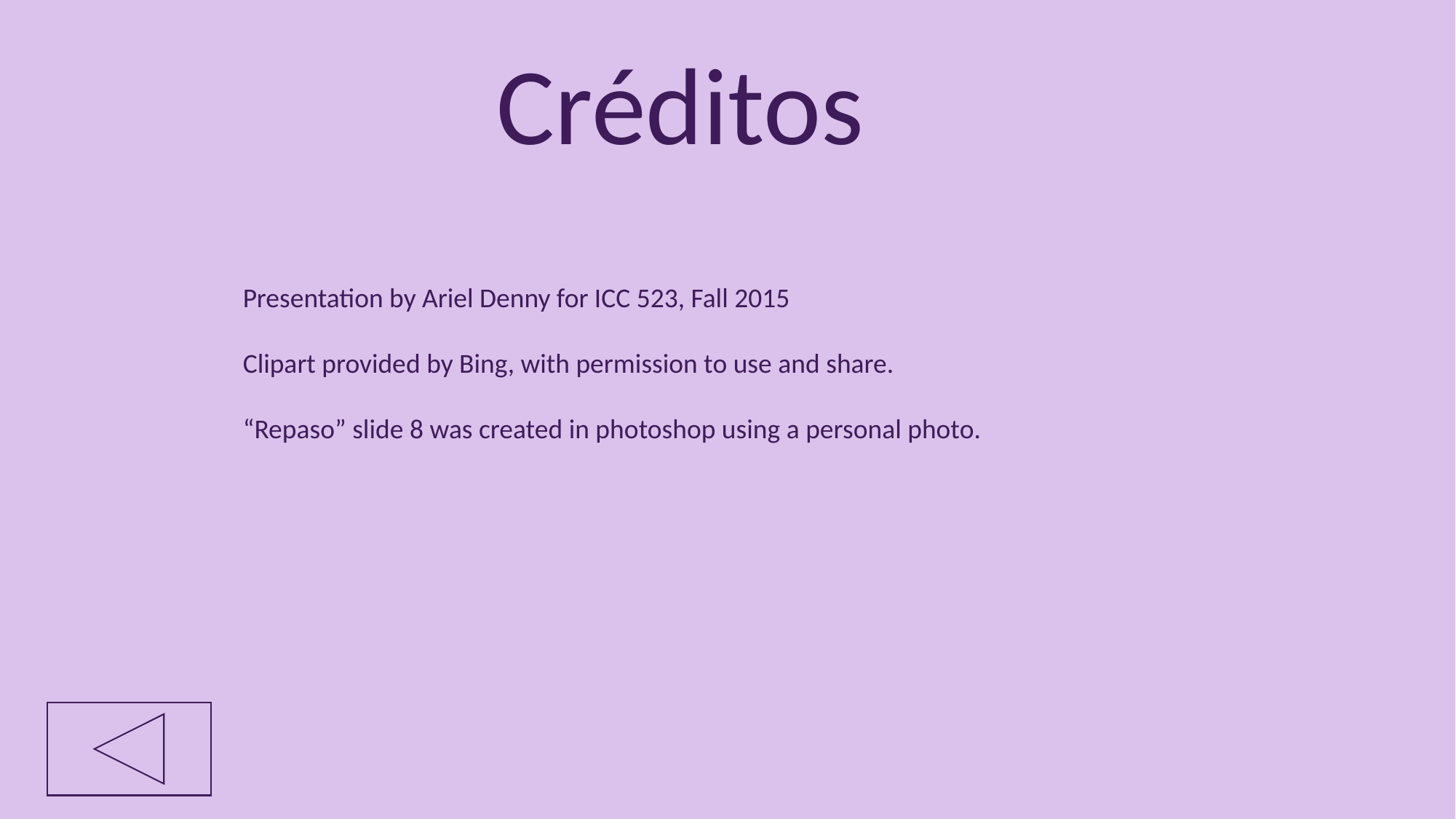

Créditos

Presentation by Ariel Denny for ICC 523, Fall 2015

Clipart provided by Bing, with permission to use and share.

“Repaso” slide 8 was created in photoshop using a personal photo.